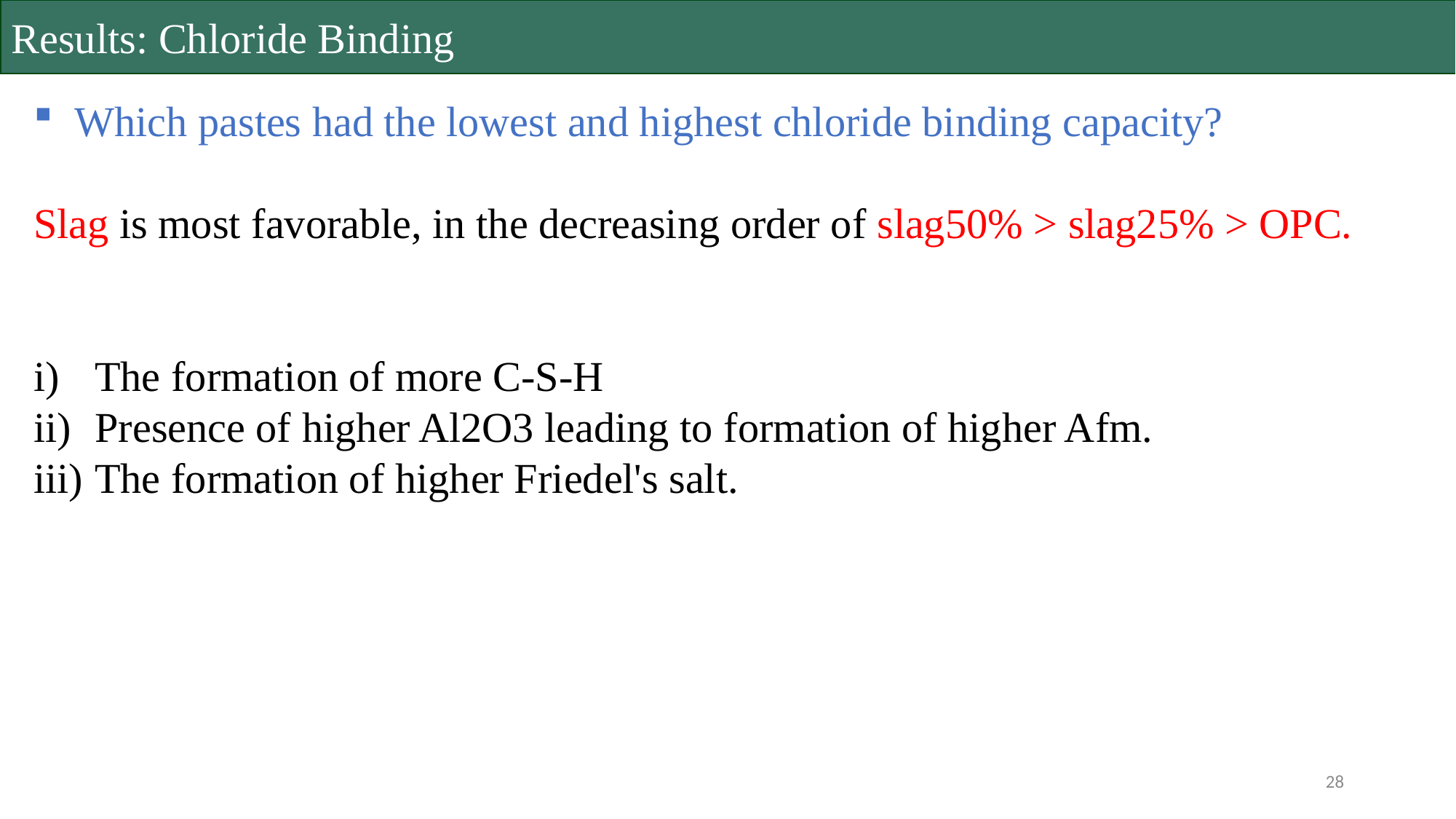

Results: Chloride Binding
Which pastes had the lowest and highest chloride binding capacity?

Slag is most favorable, in the decreasing order of slag50% > slag25% > OPC.

The formation of more C-S-H
Presence of higher Al2O3 leading to formation of higher Afm.
The formation of higher Friedel's salt.

28